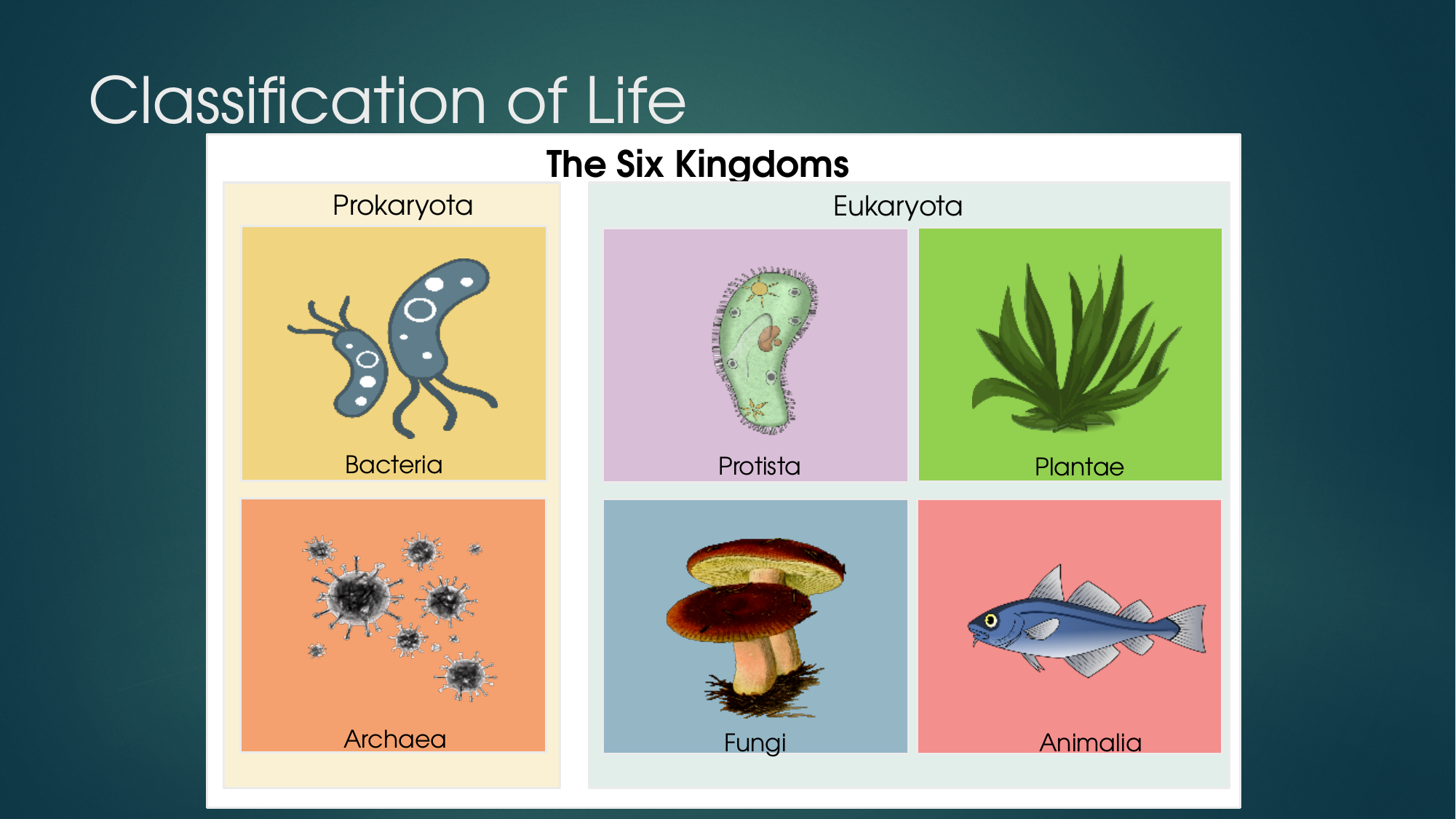

# Classification of Life

The Six Kingdoms

Prokaryota
Eukaryota

Bacteria
Protista
Plantae
Archaea
Fungi
Animalia